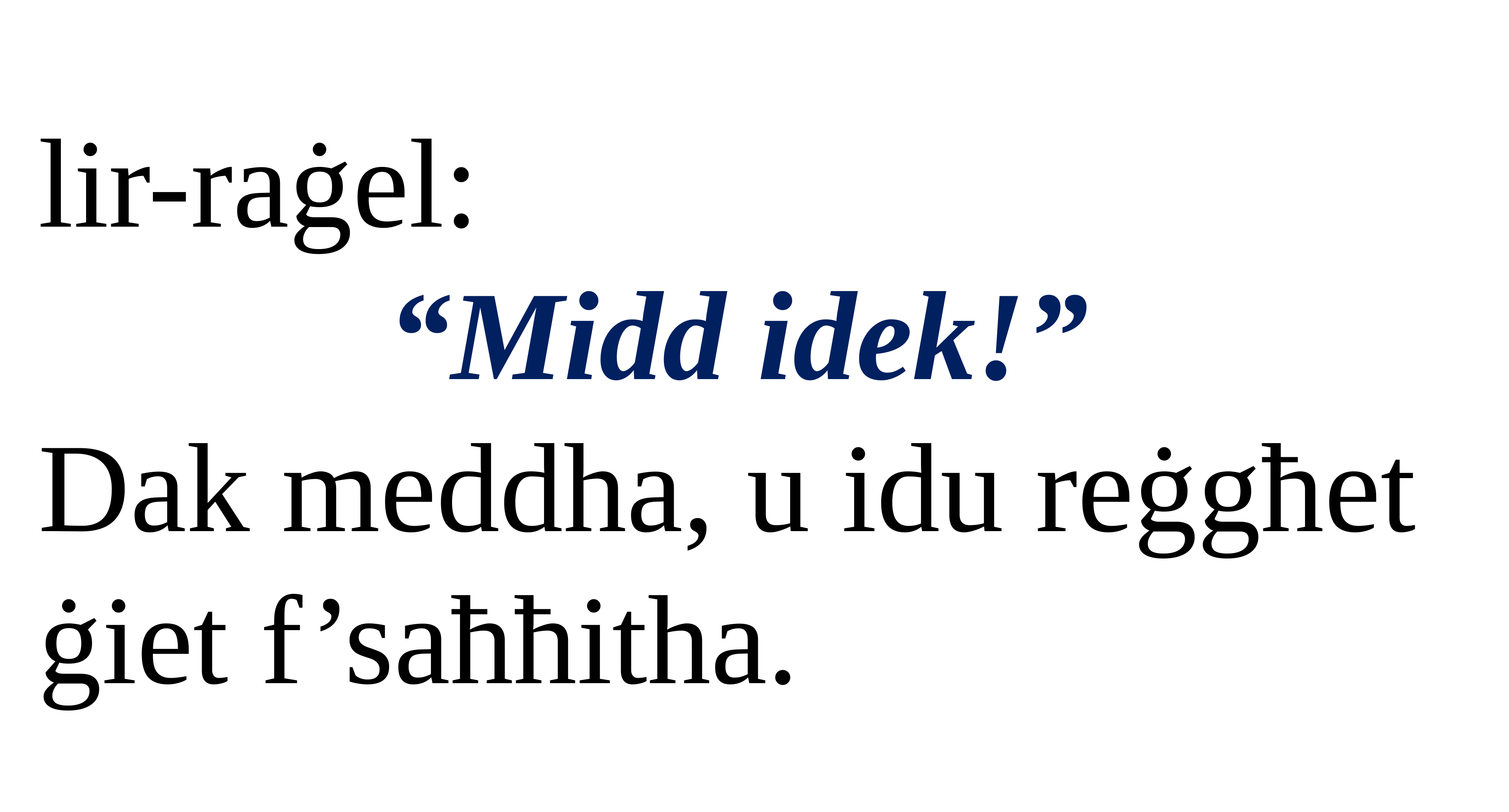

lir-raġel:
“Midd idek!”
Dak meddha, u idu reġgħet ġiet f’saħħitha.